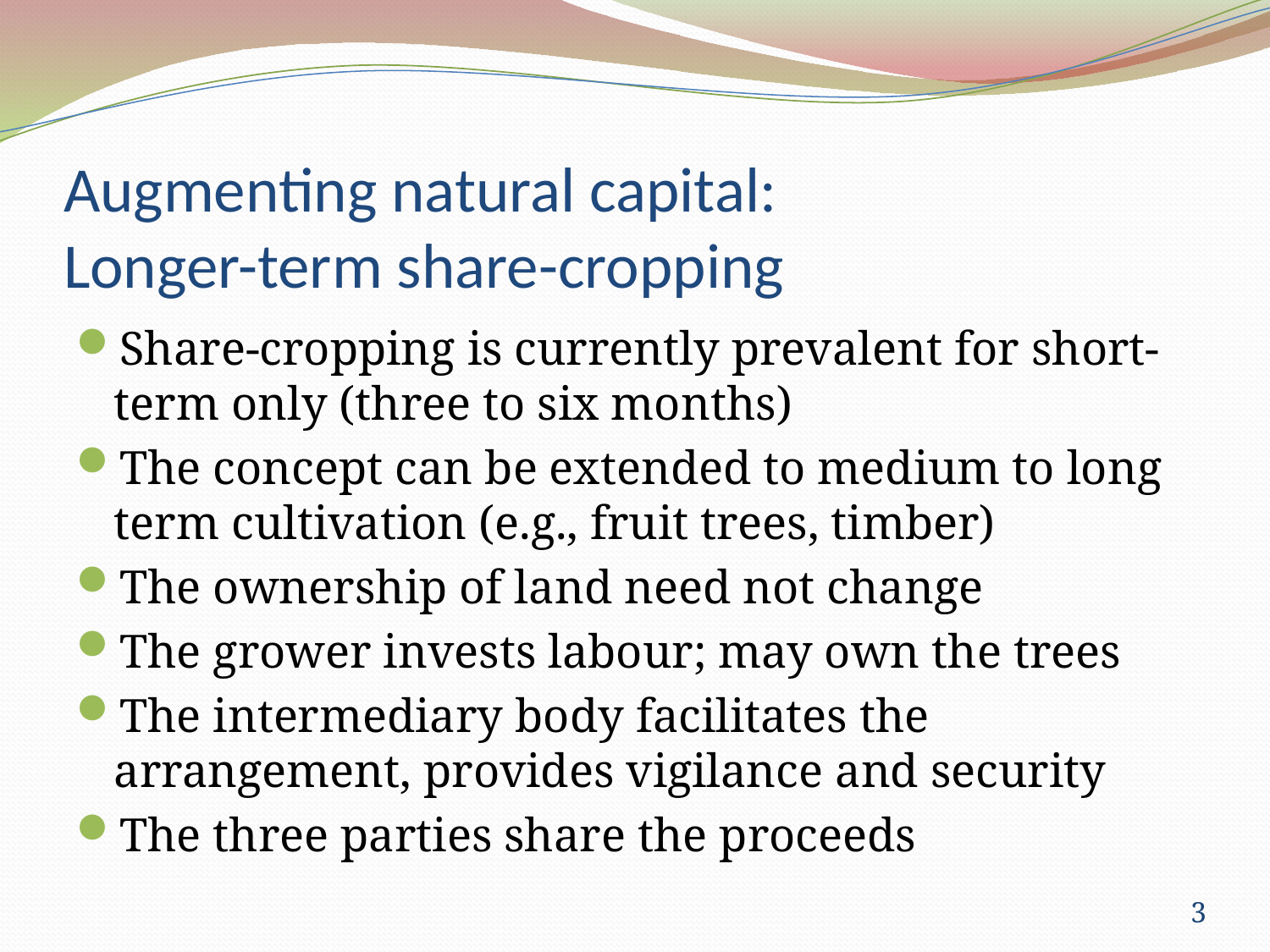

# Augmenting natural capital: Longer-term share-cropping
Share-cropping is currently prevalent for short-term only (three to six months)
The concept can be extended to medium to long term cultivation (e.g., fruit trees, timber)
The ownership of land need not change
The grower invests labour; may own the trees
The intermediary body facilitates the arrangement, provides vigilance and security
The three parties share the proceeds
3